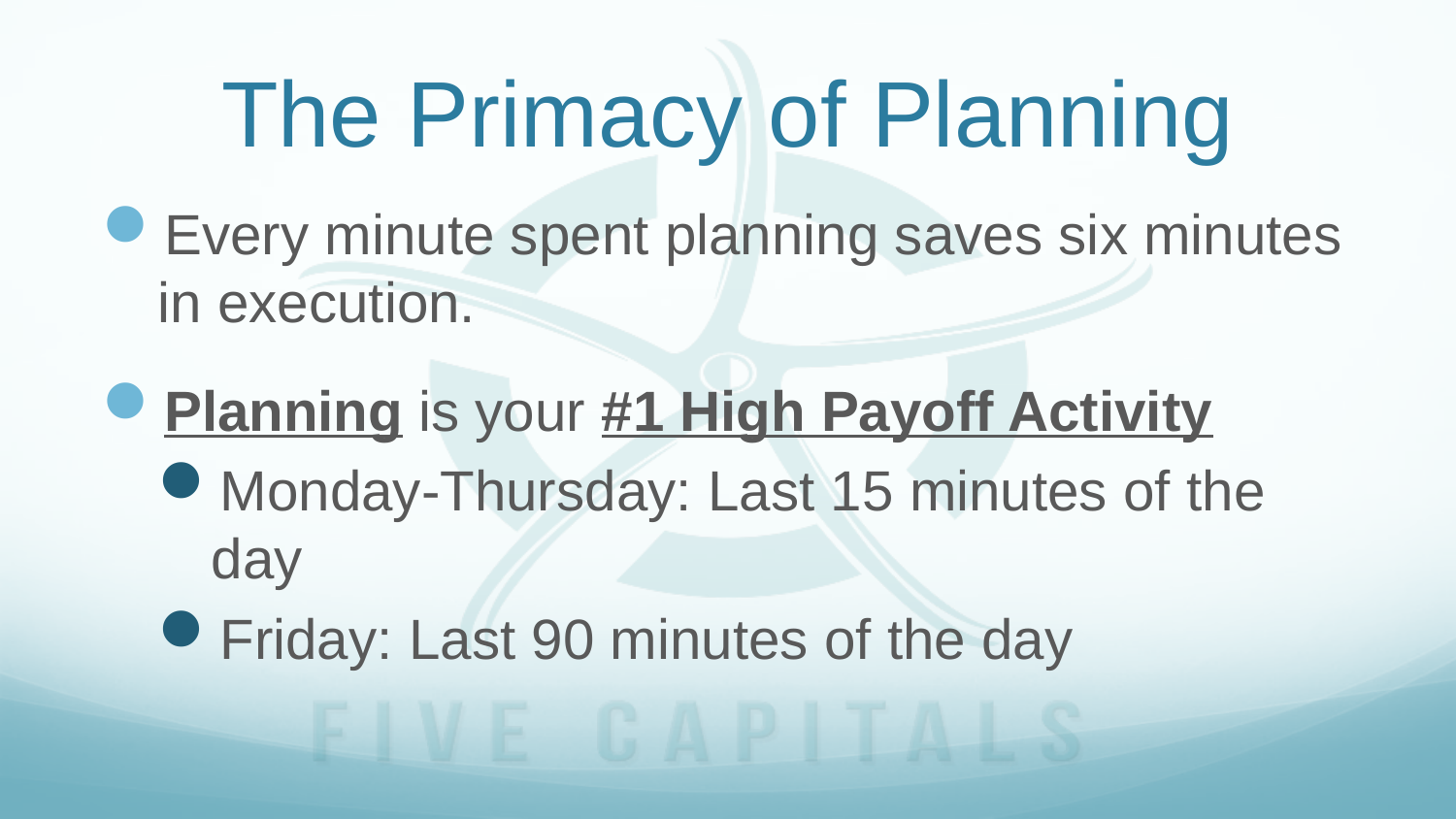

# The Primacy of Planning
Every minute spent planning saves six minutes in execution.
Planning is your #1 High Payoff Activity
Monday-Thursday: Last 15 minutes of the day
Friday: Last 90 minutes of the day